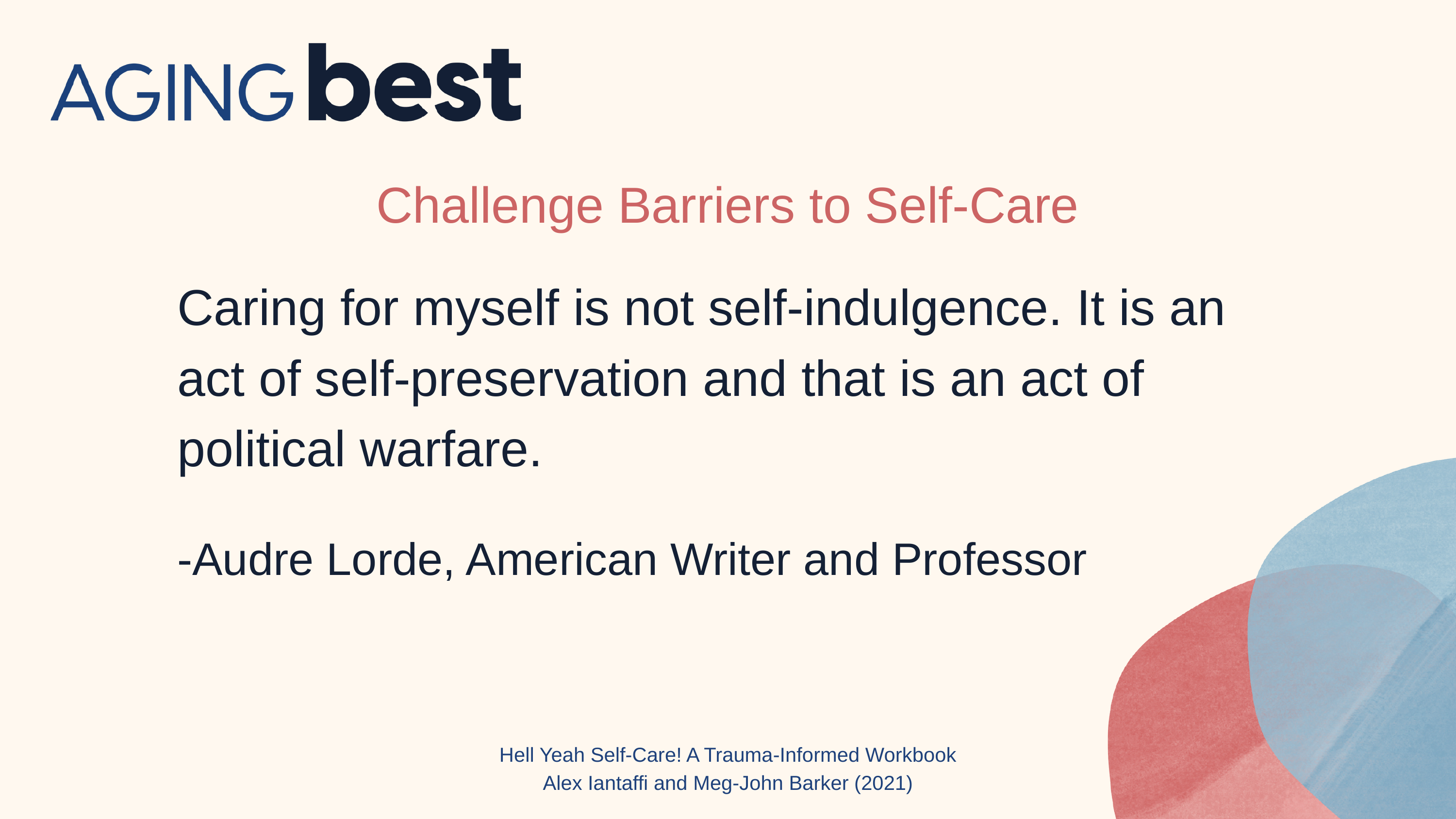

Challenge Barriers to Self-Care
Caring for myself is not self-indulgence. It is an act of self-preservation and that is an act of political warfare.

-Audre Lorde, American Writer and Professor

Hell Yeah Self-Care! A Trauma-Informed Workbook
Alex Iantaffi and Meg-John Barker (2021)